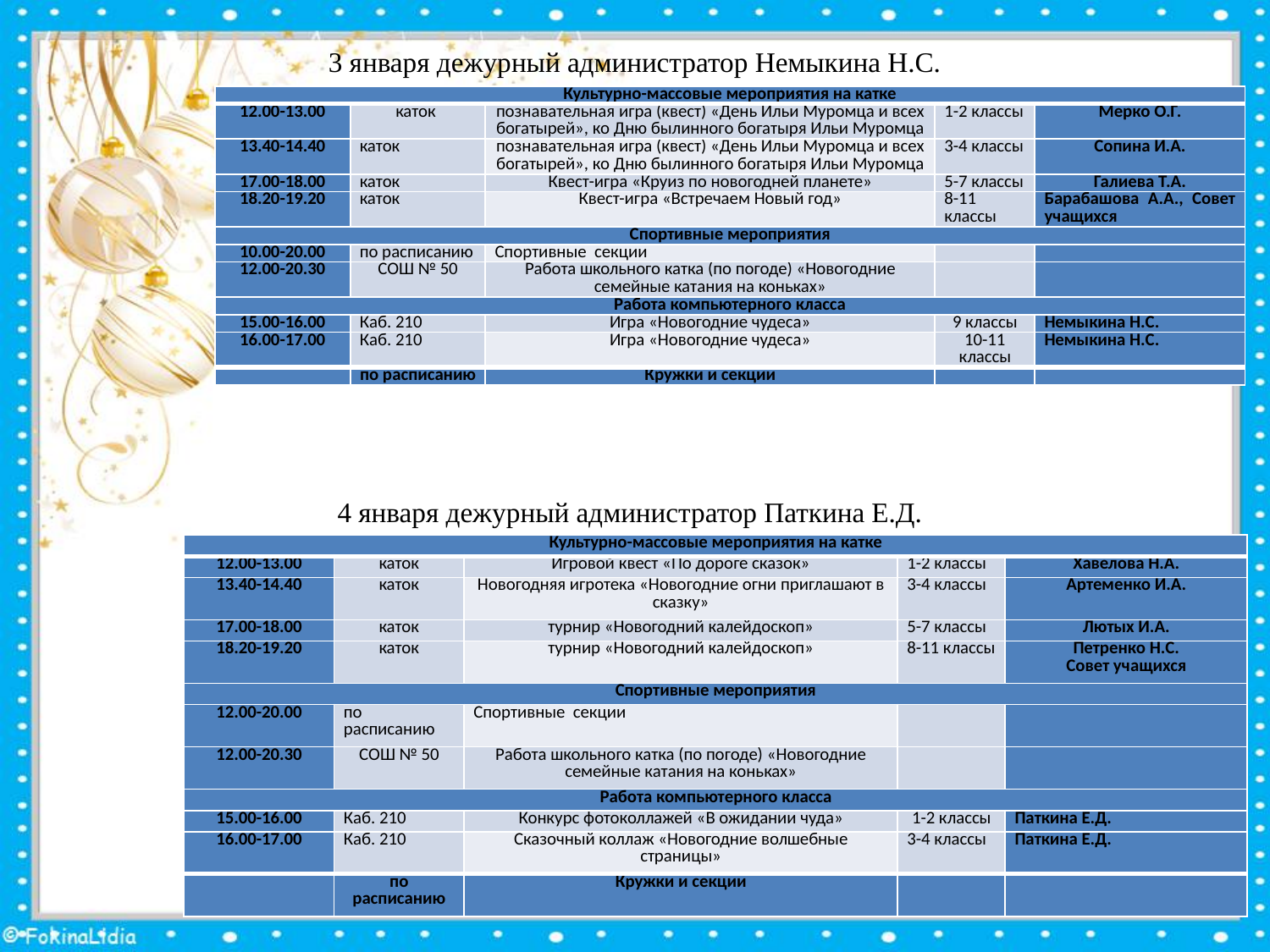

# 3 января дежурный администратор Немыкина Н.С.
| Культурно-массовые мероприятия на катке |  |  |  |  |
| --- | --- | --- | --- | --- |
| 12.00-13.00 | каток | познавательная игра (квест) «День Ильи Муромца и всех богатырей», ко Дню былинного богатыря Ильи Муромца | 1-2 классы | Мерко О.Г. |
| 13.40-14.40 | каток | познавательная игра (квест) «День Ильи Муромца и всех богатырей», ко Дню былинного богатыря Ильи Муромца | 3-4 классы | Сопина И.А. |
| 17.00-18.00 | каток | Квест-игра «Круиз по новогодней планете» | 5-7 классы | Галиева Т.А. |
| 18.20-19.20 | каток | Квест-игра «Встречаем Новый год» | 8-11 классы | Барабашова А.А., Совет учащихся |
| Спортивные мероприятия |  |  |  |  |
| 10.00-20.00 | по расписанию | Спортивные секции |  |  |
| 12.00-20.30 | СОШ № 50 | Работа школьного катка (по погоде) «Новогодние семейные катания на коньках» |  |  |
| Работа компьютерного класса |  |  |  |  |
| 15.00-16.00 | Каб. 210 | Игра «Новогодние чудеса» | 9 классы | Немыкина Н.С. |
| 16.00-17.00 | Каб. 210 | Игра «Новогодние чудеса» | 10-11 классы | Немыкина Н.С. |
|  | по расписанию | Кружки и секции |  |  |
4 января дежурный администратор Паткина Е.Д.
| Культурно-массовые мероприятия на катке |  |  |  |  |
| --- | --- | --- | --- | --- |
| 12.00-13.00 | каток | Игровой квест «По дороге сказок» | 1-2 классы | Хавелова Н.А. |
| 13.40-14.40 | каток | Новогодняя игротека «Новогодние огни приглашают в сказку» | 3-4 классы | Артеменко И.А. |
| 17.00-18.00 | каток | турнир «Новогодний калейдоскоп» | 5-7 классы | Лютых И.А. |
| 18.20-19.20 | каток | турнир «Новогодний калейдоскоп» | 8-11 классы | Петренко Н.С. Совет учащихся |
| Спортивные мероприятия |  |  |  |  |
| 12.00-20.00 | по расписанию | Спортивные секции |  |  |
| 12.00-20.30 | СОШ № 50 | Работа школьного катка (по погоде) «Новогодние семейные катания на коньках» |  |  |
| Работа компьютерного класса |  |  |  |  |
| 15.00-16.00 | Каб. 210 | Конкурс фотоколлажей «В ожидании чуда» | 1-2 классы | Паткина Е.Д. |
| 16.00-17.00 | Каб. 210 | Сказочный коллаж «Новогодние волшебные страницы» | 3-4 классы | Паткина Е.Д. |
|  | по расписанию | Кружки и секции |  |  |